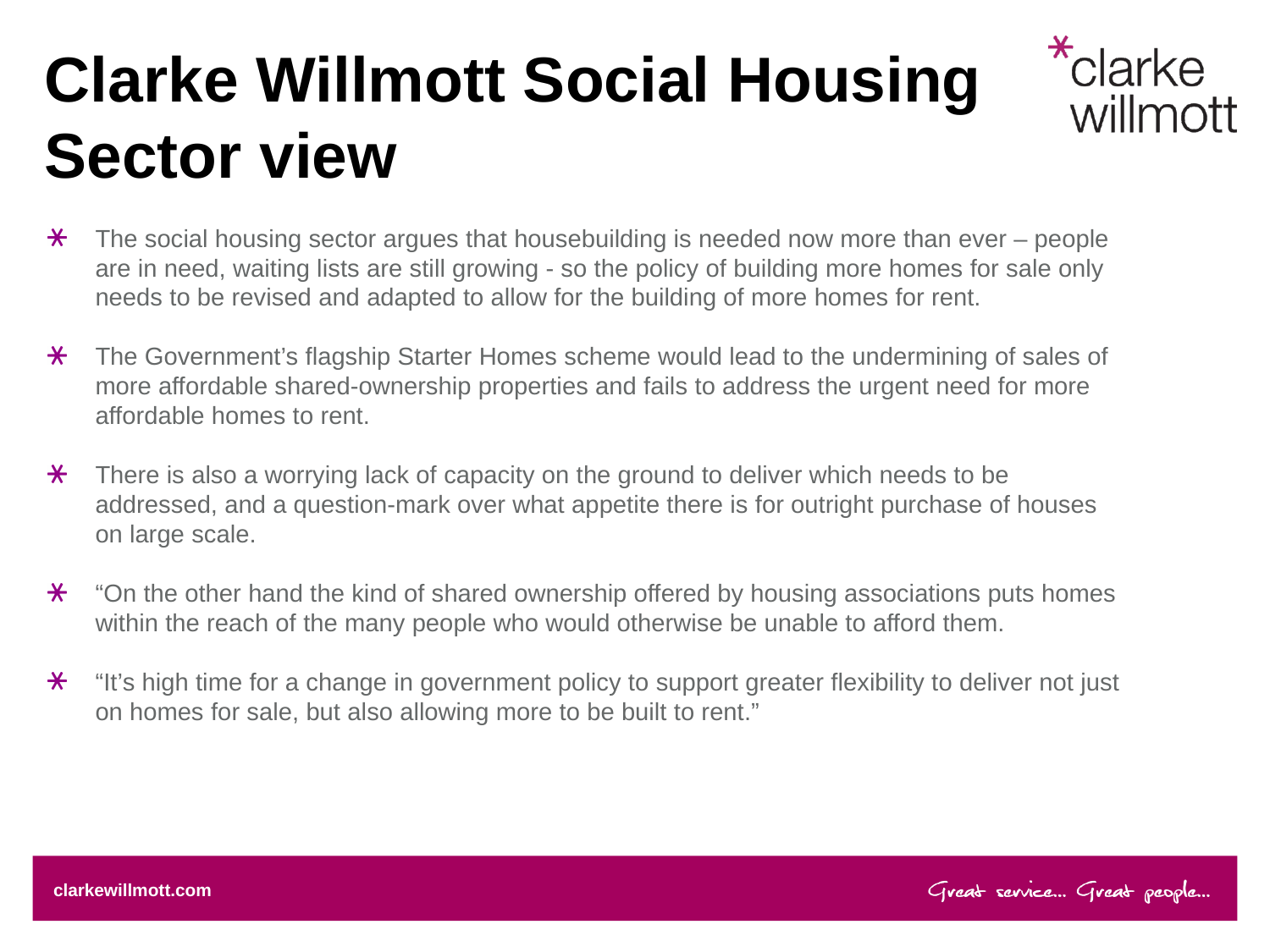

# Clarke Willmott Social Housing Sector view
The social housing sector argues that housebuilding is needed now more than ever – people are in need, waiting lists are still growing - so the policy of building more homes for sale only needs to be revised and adapted to allow for the building of more homes for rent.

The Government’s flagship Starter Homes scheme would lead to the undermining of sales of more affordable shared-ownership properties and fails to address the urgent need for more affordable homes to rent.

There is also a worrying lack of capacity on the ground to deliver which needs to be addressed, and a question-mark over what appetite there is for outright purchase of houses on large scale.

“On the other hand the kind of shared ownership offered by housing associations puts homes within the reach of the many people who would otherwise be unable to afford them.

“It’s high time for a change in government policy to support greater flexibility to deliver not just on homes for sale, but also allowing more to be built to rent.”